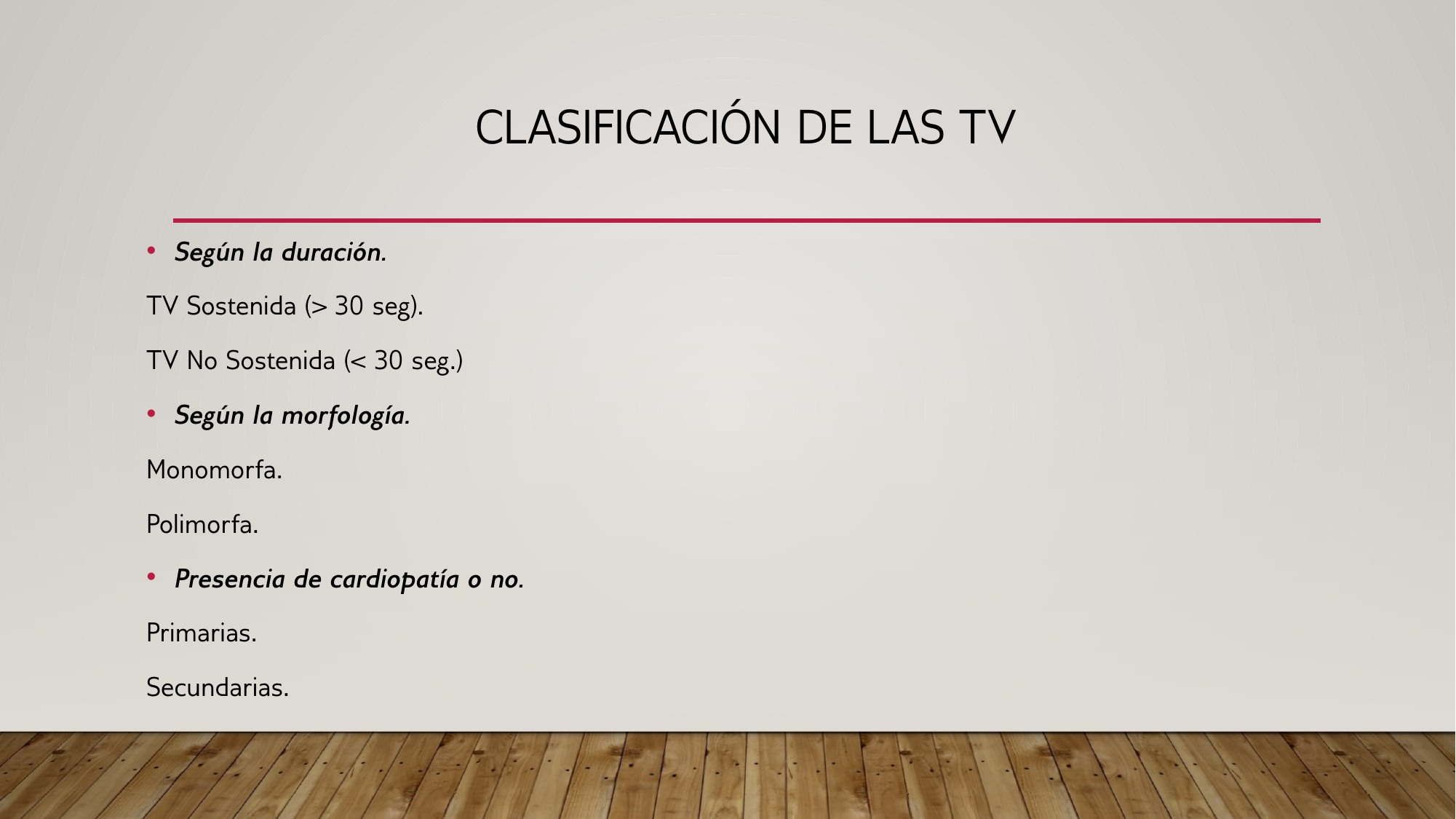

# Clasificación de las TV
Según la duración.
TV Sostenida (> 30 seg).
TV No Sostenida (< 30 seg.)
Según la morfología.
Monomorfa.
Polimorfa.
Presencia de cardiopatía o no.
Primarias.
Secundarias.